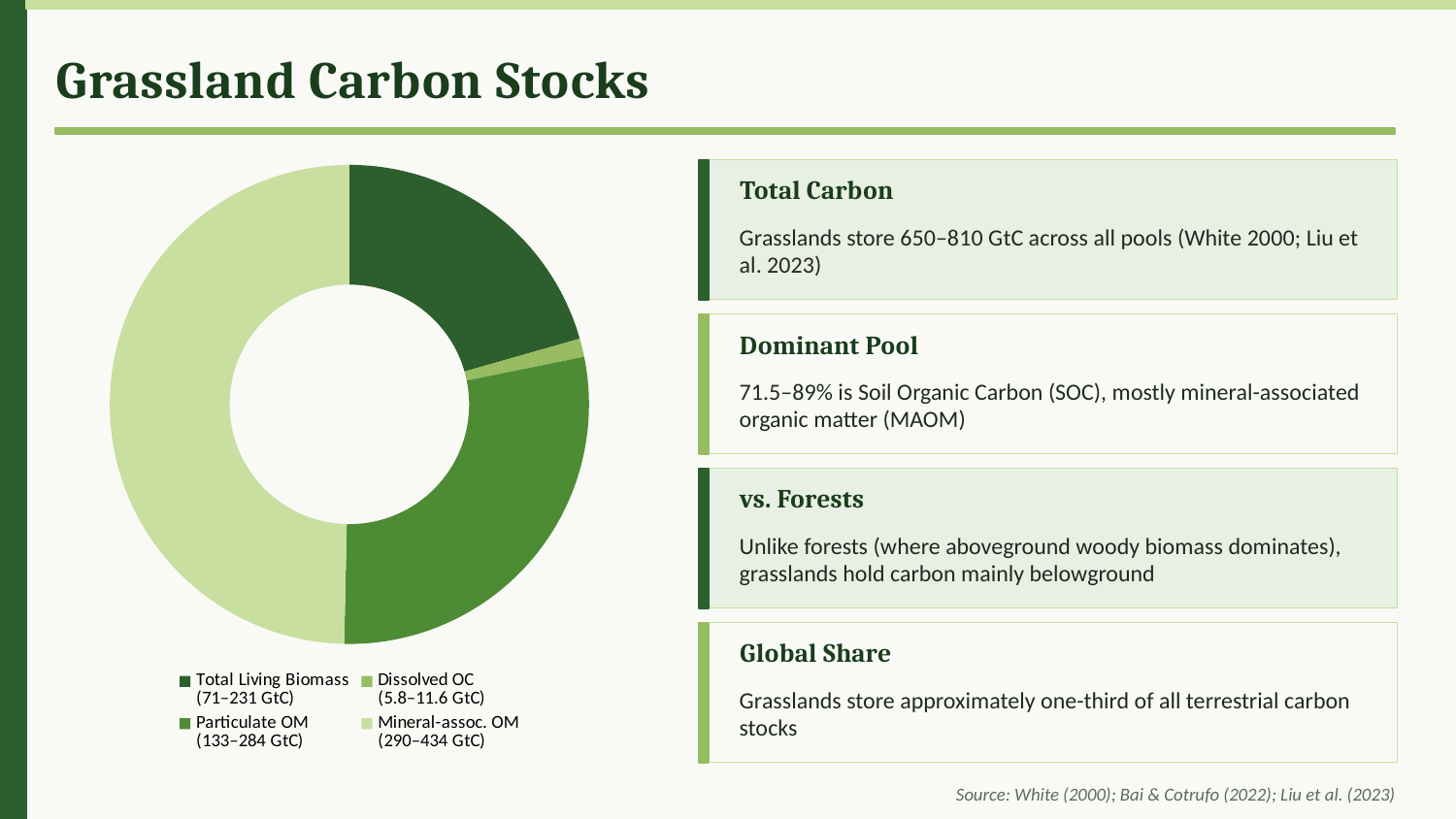

Grassland Carbon Stocks

### Chart

| Category | Carbon Pool |
|---|---|
| Total Living Biomass
(71–231 GtC) | 150.0 |
| Dissolved OC
(5.8–11.6 GtC) | 9.0 |
| Particulate OM
(133–284 GtC) | 208.0 |
| Mineral-assoc. OM
(290–434 GtC) | 362.0 |

Total Carbon
Grasslands store 650–810 GtC across all pools (White 2000; Liu et al. 2023)

Dominant Pool
71.5–89% is Soil Organic Carbon (SOC), mostly mineral-associated organic matter (MAOM)

vs. Forests
Unlike forests (where aboveground woody biomass dominates), grasslands hold carbon mainly belowground

Global Share
Grasslands store approximately one-third of all terrestrial carbon stocks
Source: White (2000); Bai & Cotrufo (2022); Liu et al. (2023)